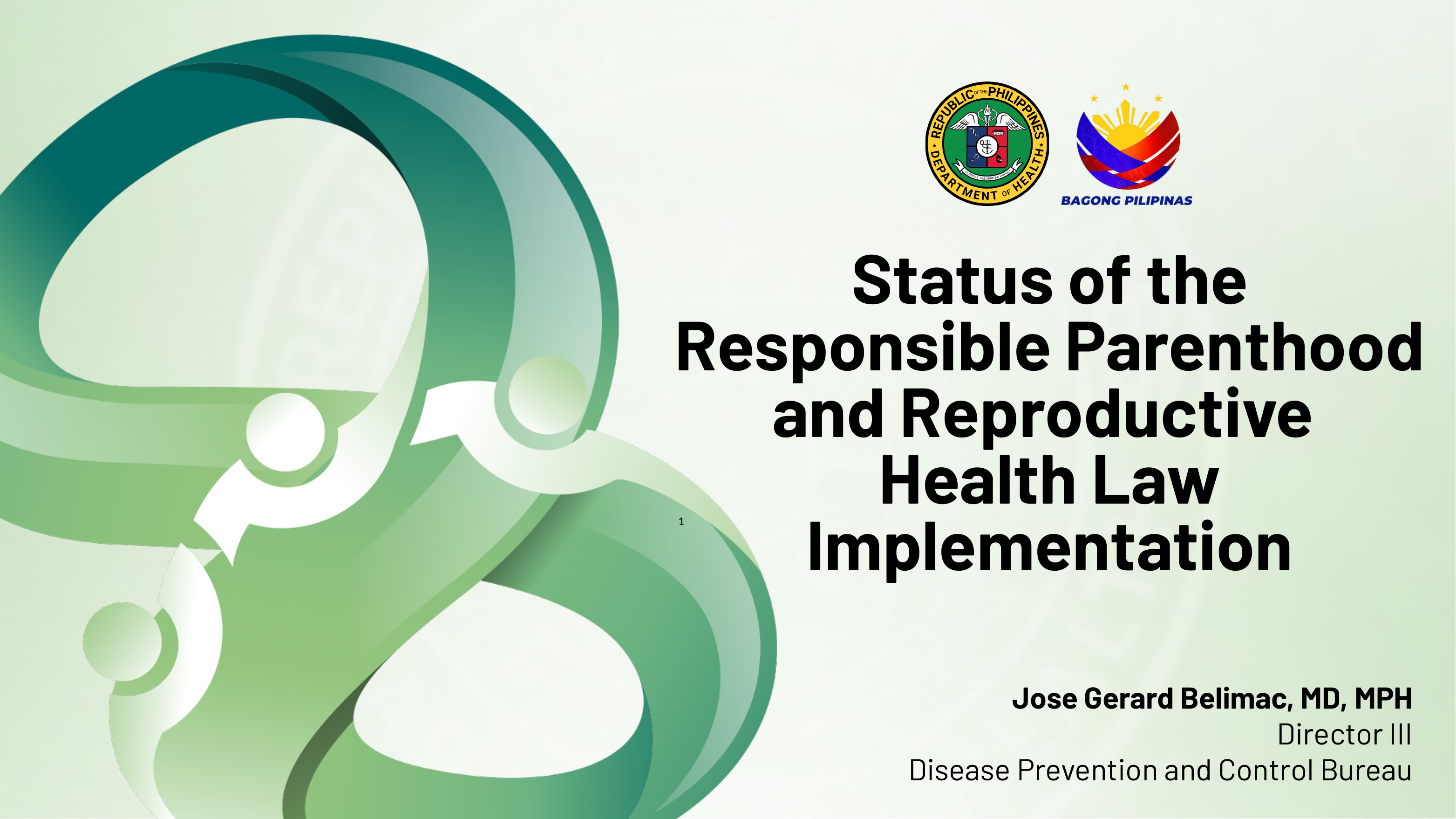

Status of the Responsible Parenthood and Reproductive
Health Law Implementation
1
Jose Gerard Belimac, MD, MPH
Director III
Disease Prevention and Control Bureau